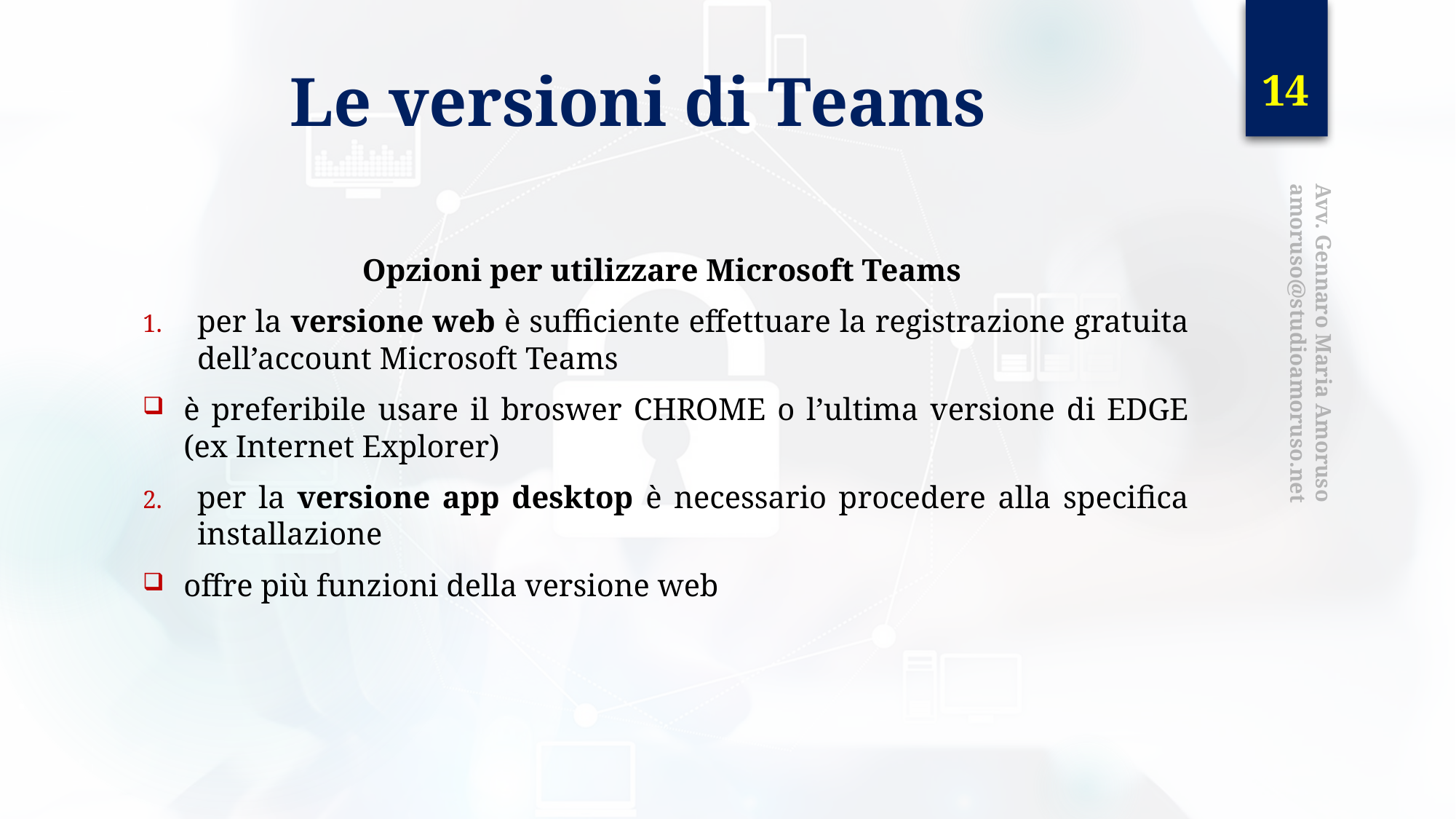

14
# Le versioni di Teams
Opzioni per utilizzare Microsoft Teams
per la versione web è sufficiente effettuare la registrazione gratuita dell’account Microsoft Teams
è preferibile usare il broswer CHROME o l’ultima versione di EDGE (ex Internet Explorer)
per la versione app desktop è necessario procedere alla specifica installazione
offre più funzioni della versione web

Avv. Gennaro Maria Amoruso amoruso@studioamoruso.net